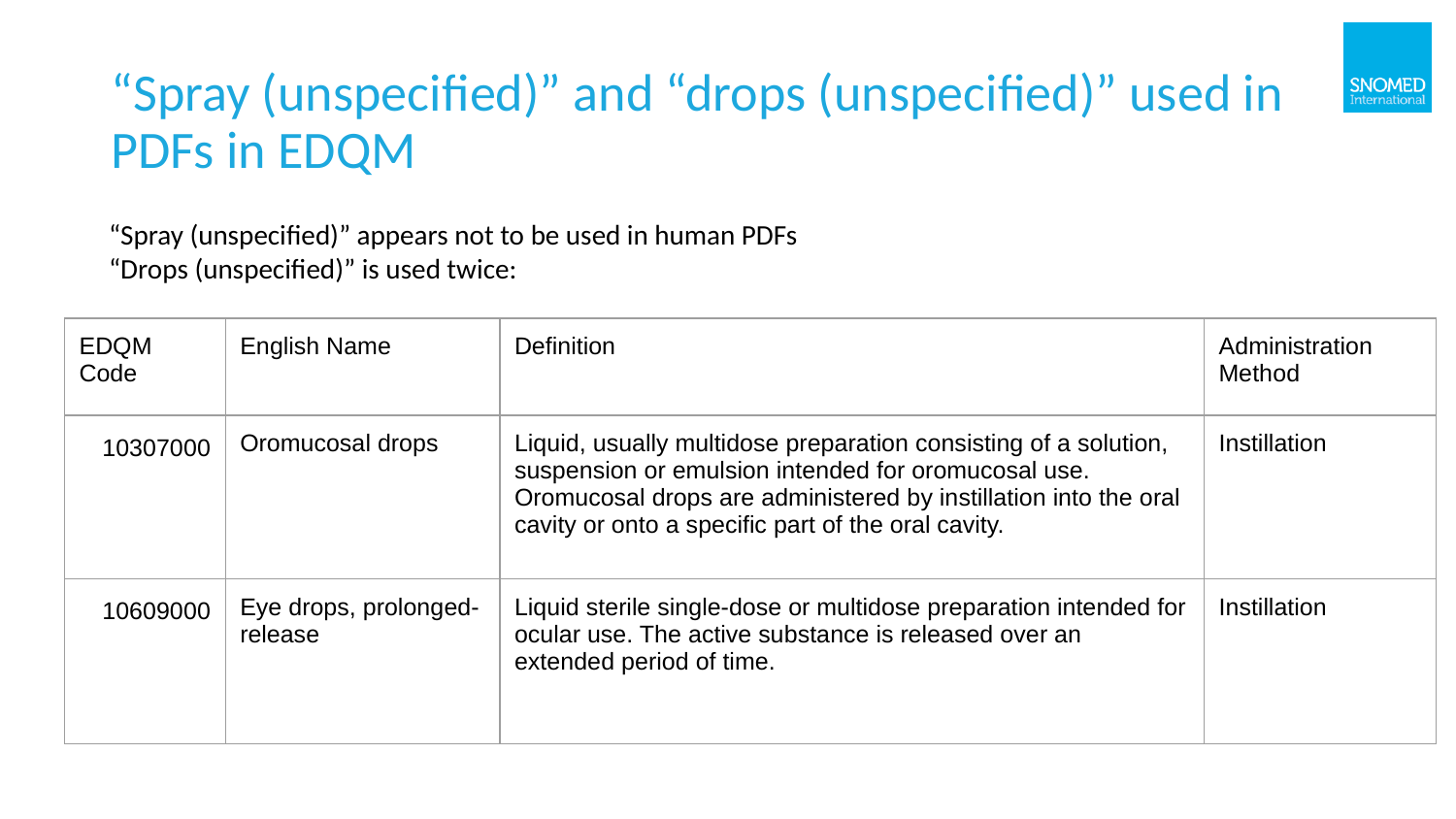

# “Spray (unspecified)” and “drops (unspecified)” used in PDFs in EDQM
“Spray (unspecified)” appears not to be used in human PDFs
“Drops (unspecified)” is used twice:

| EDQM Code | English Name | Definition | Administration Method |
| --- | --- | --- | --- |
| 10307000 | Oromucosal drops | Liquid, usually multidose preparation consisting of a solution, suspension or emulsion intended for oromucosal use. Oromucosal drops are administered by instillation into the oral cavity or onto a specific part of the oral cavity. | Instillation |
| 10609000 | Eye drops, prolonged-release | Liquid sterile single-dose or multidose preparation intended for ocular use. The active substance is released over an extended period of time. | Instillation |